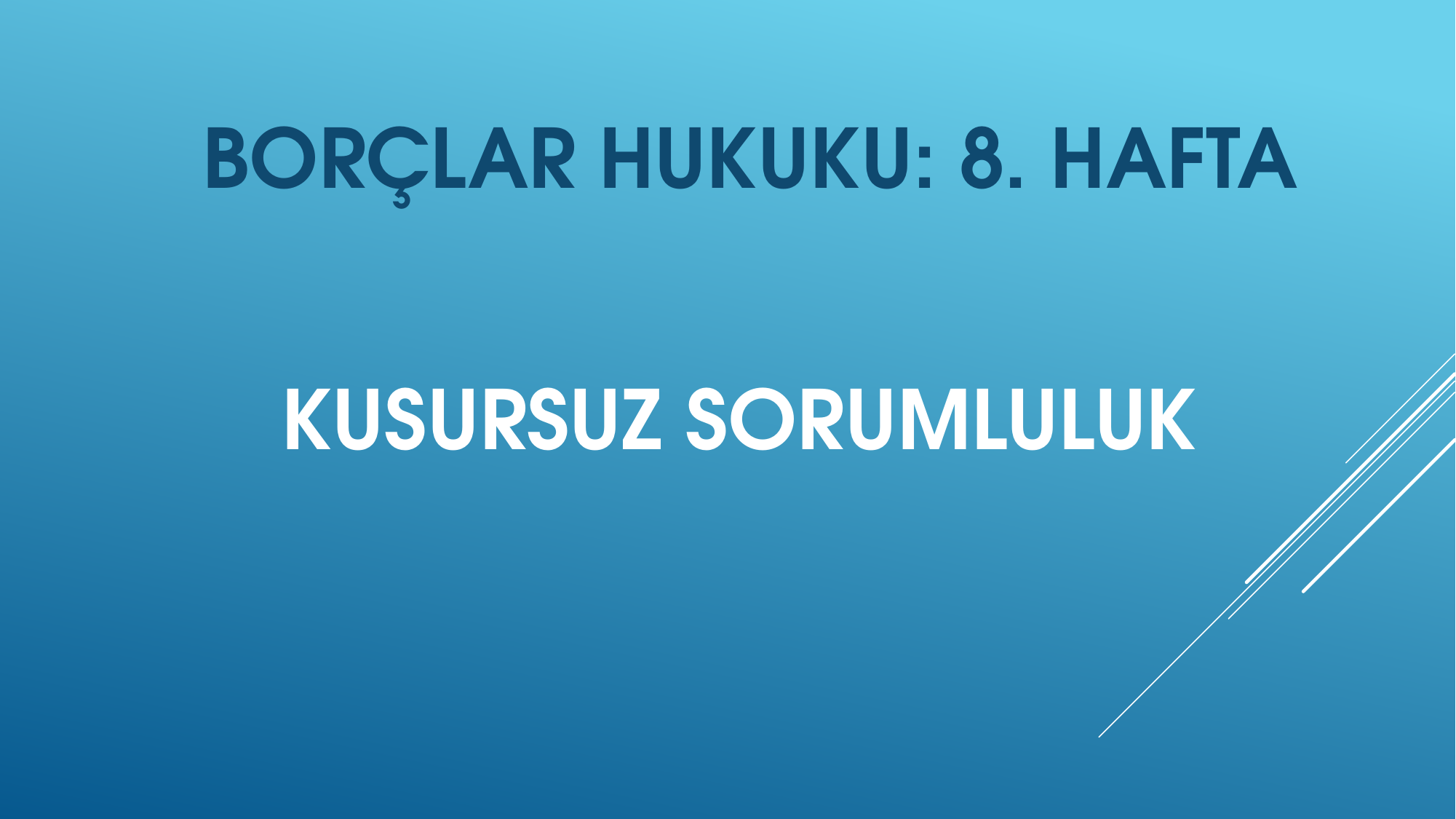

# kusursuz sorumluluk
BORÇLAR HUKUKU: 8. HAFTA